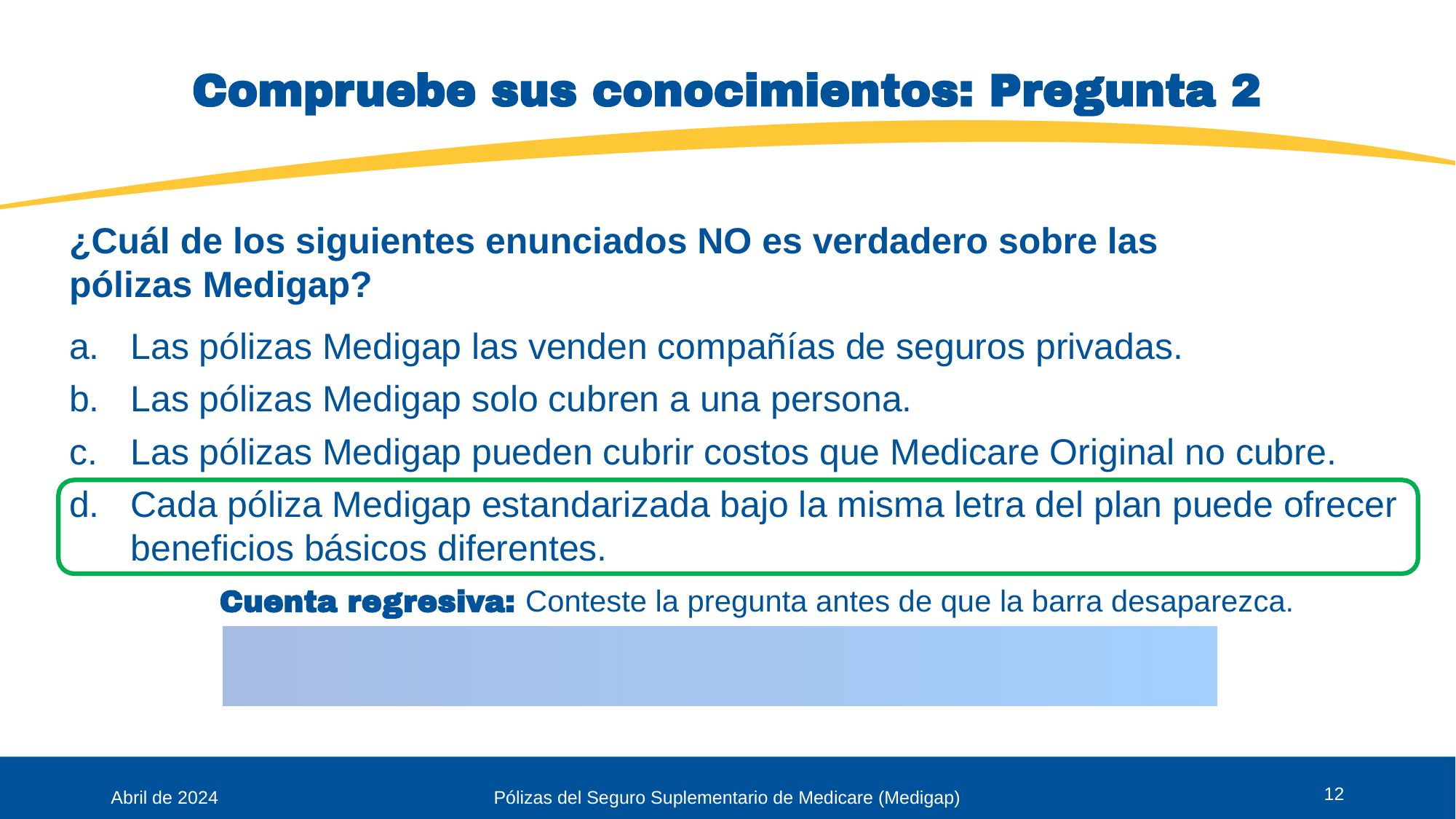

# Compruebe sus conocimientos: Pregunta 2
¿Cuál de los siguientes enunciados NO es verdadero sobre las
pólizas Medigap?
Las pólizas Medigap las venden compañías de seguros privadas.
Las pólizas Medigap solo cubren a una persona.
Las pólizas Medigap pueden cubrir costos que Medicare Original no cubre.
Cada póliza Medigap estandarizada bajo la misma letra del plan puede ofrecer beneficios básicos diferentes.

Cuenta regresiva: Conteste la pregunta antes de que la barra desaparezca.
12
Abril de 2024
Pólizas del Seguro Suplementario de Medicare (Medigap)